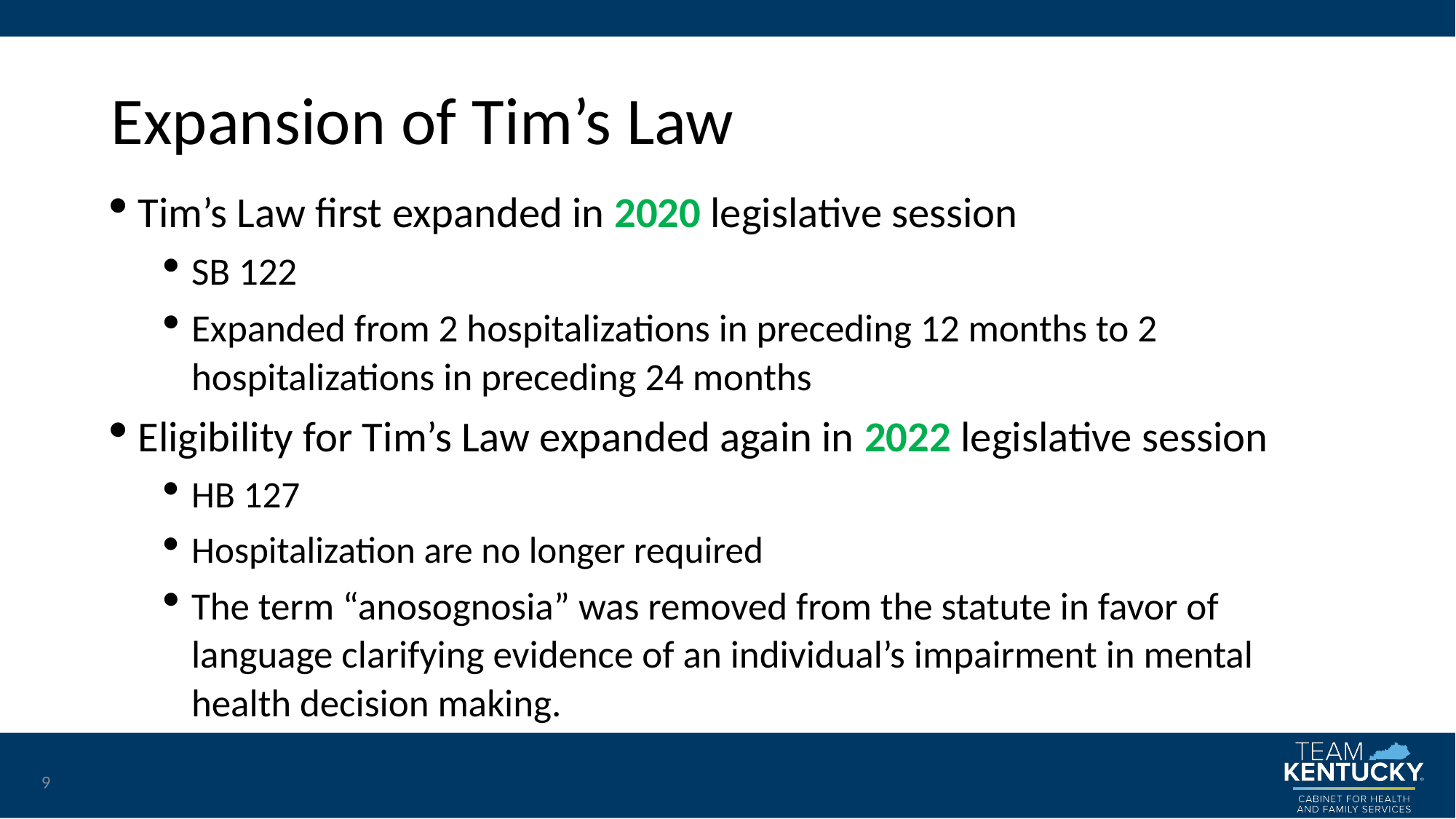

# Expansion of Tim’s Law
Tim’s Law first expanded in 2020 legislative session
SB 122
Expanded from 2 hospitalizations in preceding 12 months to 2 hospitalizations in preceding 24 months
Eligibility for Tim’s Law expanded again in 2022 legislative session
HB 127
Hospitalization are no longer required
The term “anosognosia” was removed from the statute in favor of language clarifying evidence of an individual’s impairment in mental health decision making.
9